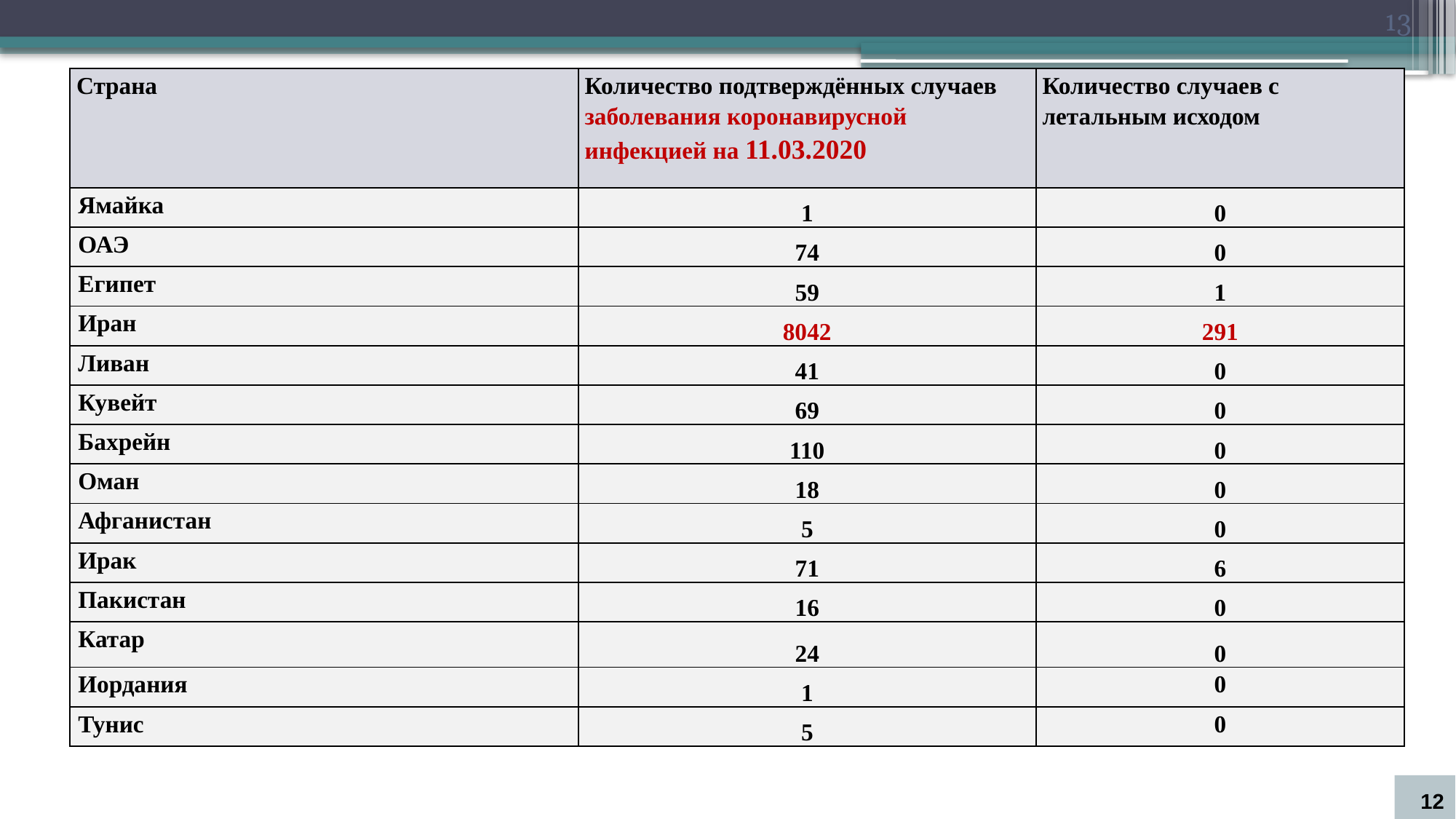

13
| Страна | Количество подтверждённых случаев заболевания коронавирусной инфекцией на 11.03.2020 | Количество случаев с летальным исходом |
| --- | --- | --- |
| Ямайка | 1 | 0 |
| ОАЭ | 74 | 0 |
| Египет | 59 | 1 |
| Иран | 8042 | 291 |
| Ливан | 41 | 0 |
| Кувейт | 69 | 0 |
| Бахрейн | 110 | 0 |
| Оман | 18 | 0 |
| Афганистан | 5 | 0 |
| Ирак | 71 | 6 |
| Пакистан | 16 | 0 |
| Катар | 24 | 0 |
| Иордания | 1 | 0 |
| Тунис | 5 | 0 |
12